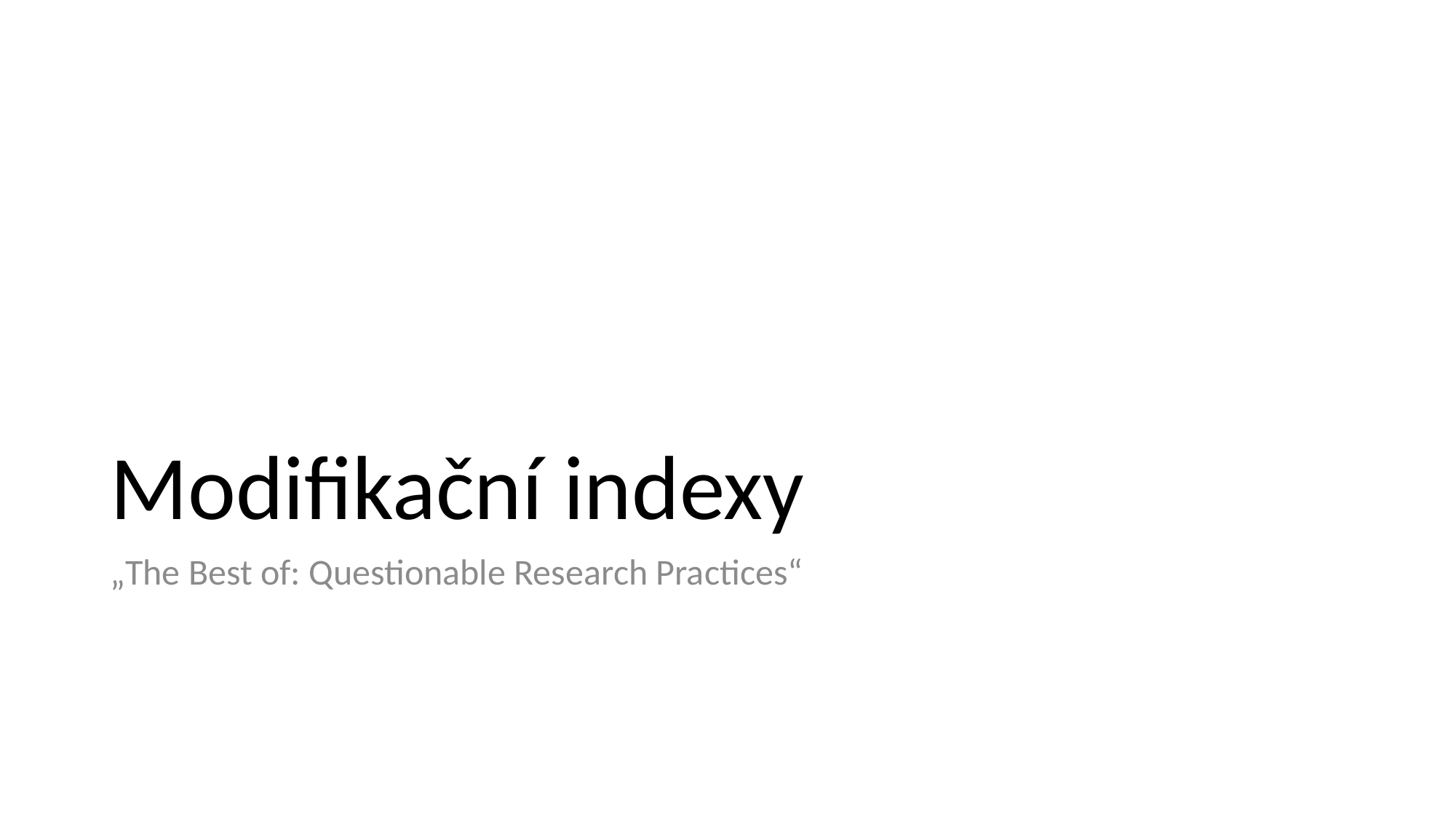

# Modifikační indexy
„The Best of: Questionable Research Practices“